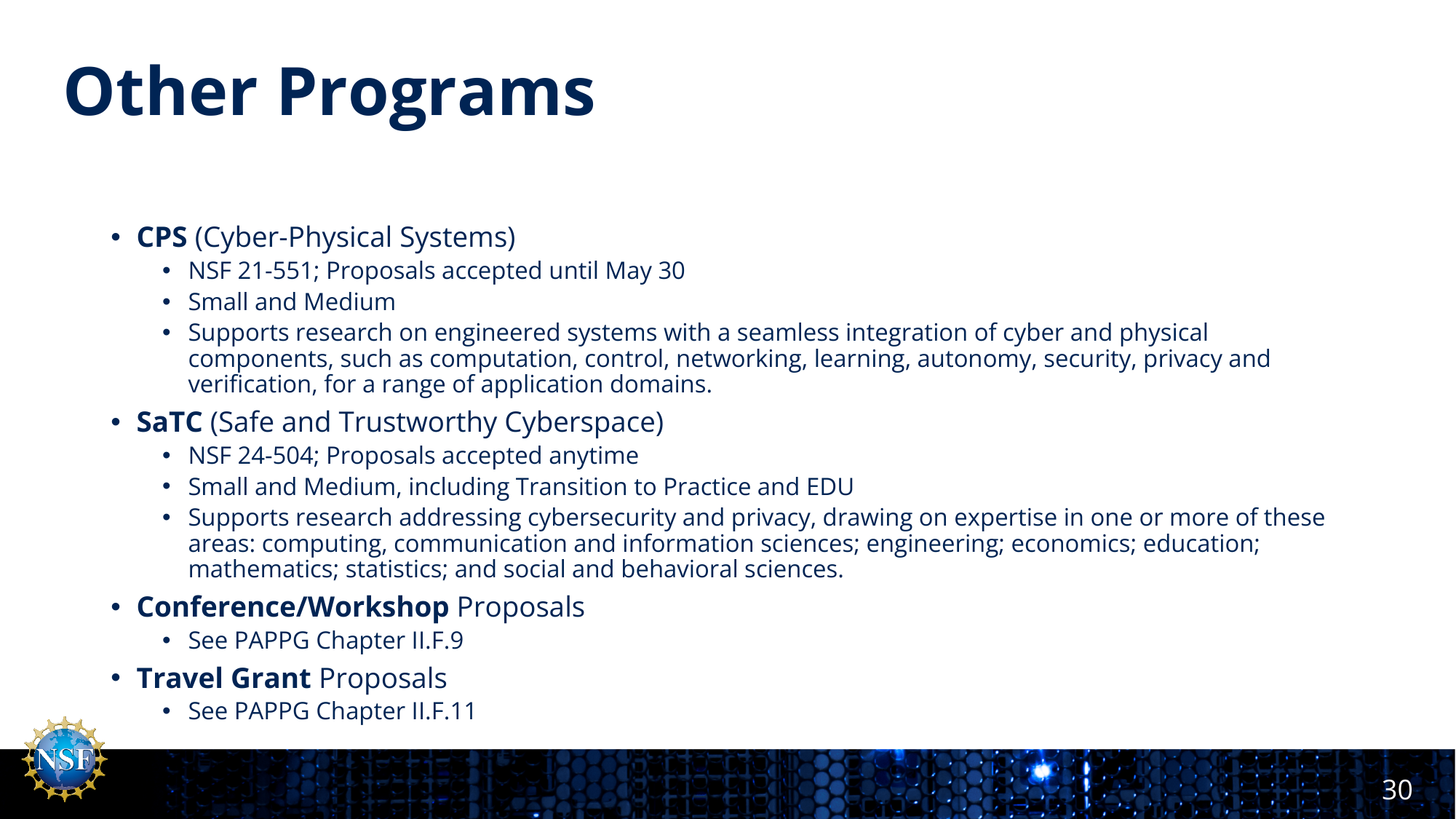

# Other Programs
CPS (Cyber-Physical Systems)
NSF 21-551; Proposals accepted until May 30
Small and Medium
Supports research on engineered systems with a seamless integration of cyber and physical components, such as computation, control, networking, learning, autonomy, security, privacy and verification, for a range of application domains.
SaTC (Safe and Trustworthy Cyberspace)
NSF 24-504; Proposals accepted anytime
Small and Medium, including Transition to Practice and EDU
Supports research addressing cybersecurity and privacy, drawing on expertise in one or more of these areas: computing, communication and information sciences; engineering; economics; education; mathematics; statistics; and social and behavioral sciences.
Conference/Workshop Proposals
See PAPPG Chapter II.F.9
Travel Grant Proposals
See PAPPG Chapter II.F.11
30